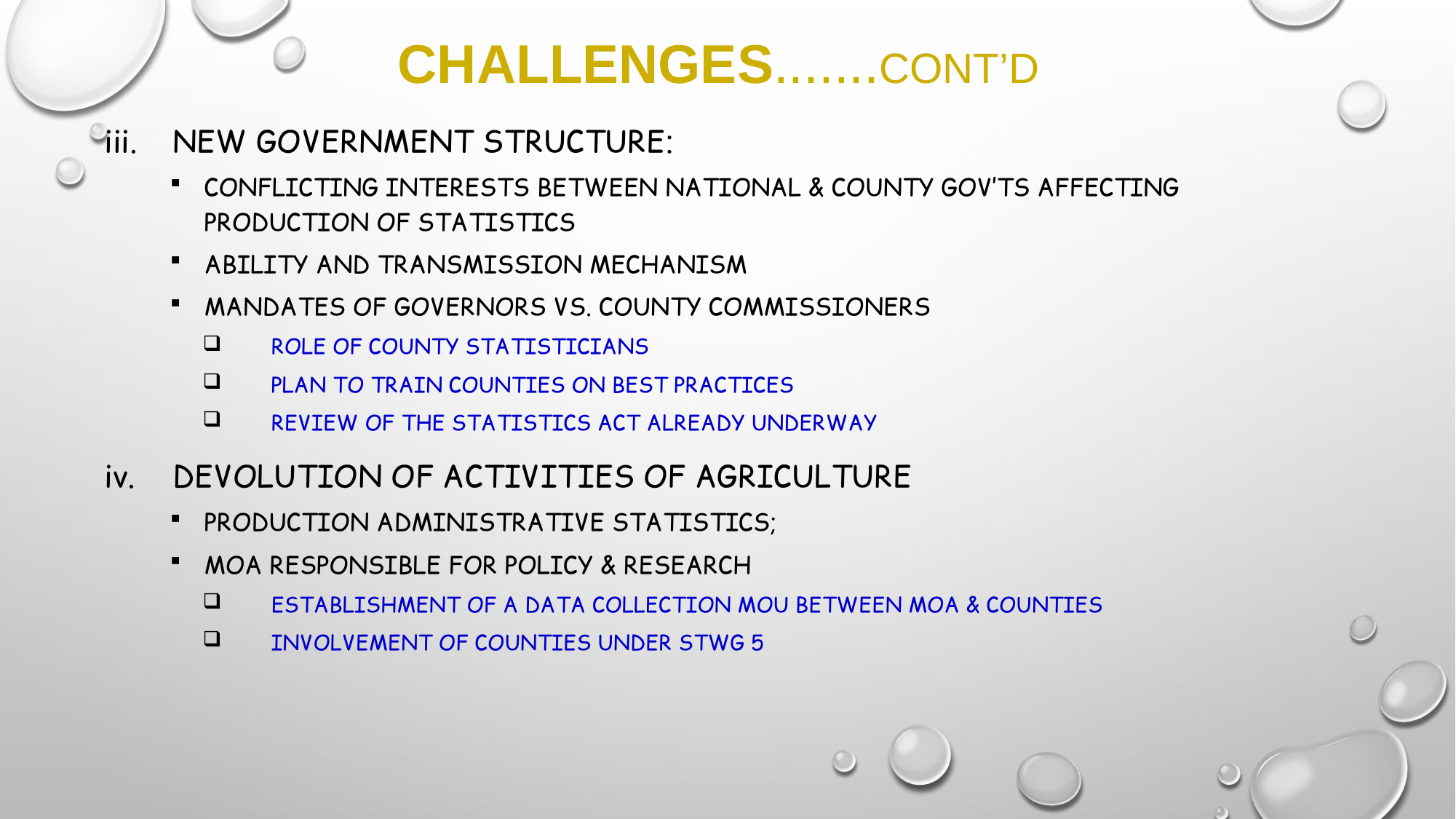

# Challenges.......cont’d
New Government Structure:
Conflicting interests between National & County Gov’ts affecting production of statistics
Ability and transmission mechanism
Mandates of Governors vs. County Commissioners
Role of County Statisticians
Plan to train counties on best practices
Review of the Statistics Act already underway
Devolution of activities of agriculture
Production administrative statistics;
MOA responsible for Policy & Research
Establishment of a data collection MOU between MOA & Counties
Involvement of Counties under STWG 5